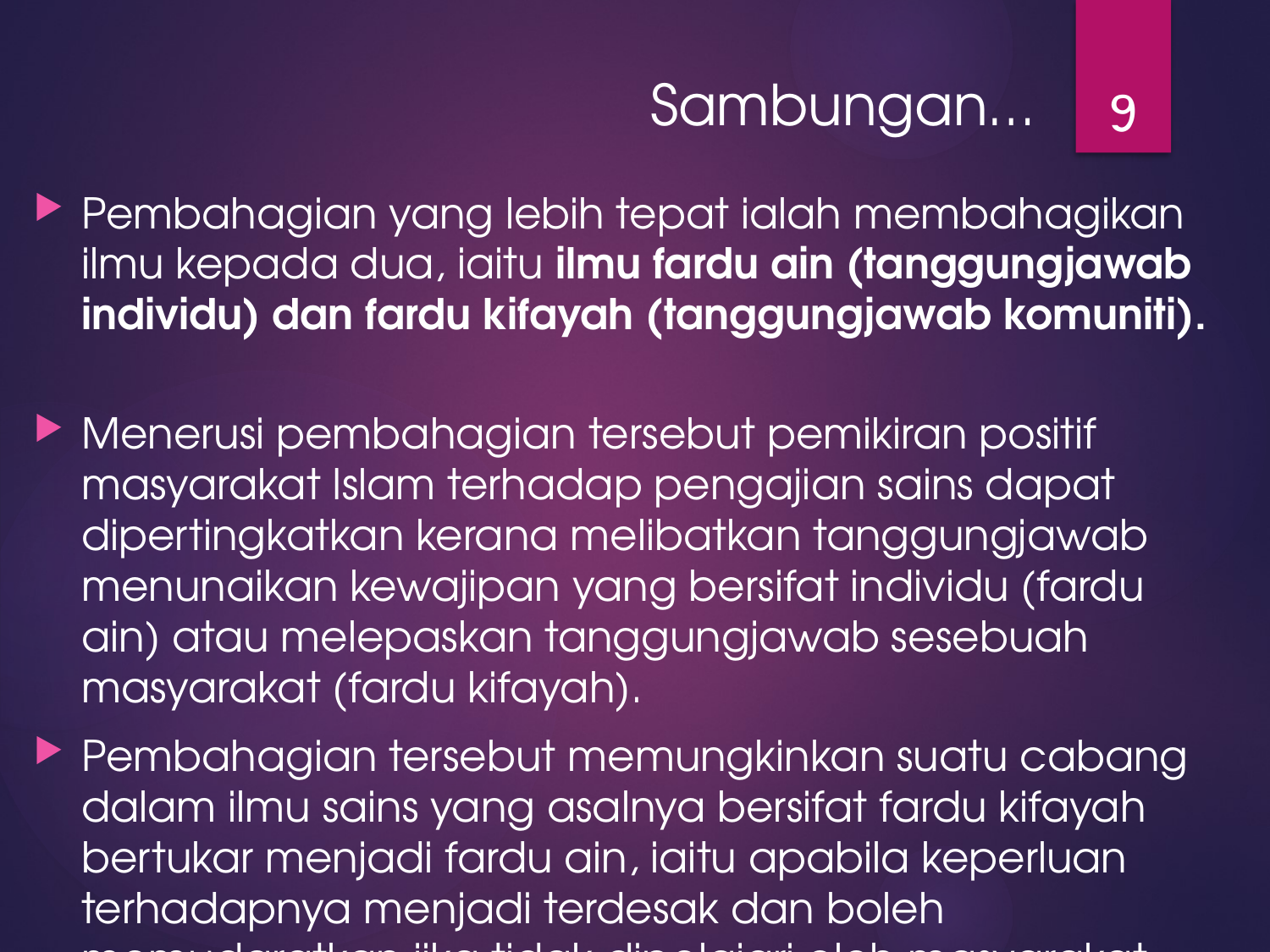

9
# Sambungan…
Pembahagian yang lebih tepat ialah membahagikan ilmu kepada dua, iaitu ilmu fardu ain (tanggungjawab individu) dan fardu kifayah (tanggungjawab komuniti).
Menerusi pembahagian tersebut pemikiran positif masyarakat Islam terhadap pengajian sains dapat dipertingkatkan kerana melibatkan tanggungjawab menunaikan kewajipan yang bersifat individu (fardu ain) atau melepaskan tanggungjawab sesebuah masyarakat (fardu kifayah).
Pembahagian tersebut memungkinkan suatu cabang dalam ilmu sains yang asalnya bersifat fardu kifayah bertukar menjadi fardu ain, iaitu apabila keperluan terhadapnya menjadi terdesak dan boleh memudaratkan jika tidak dipelajari oleh masyarakat.